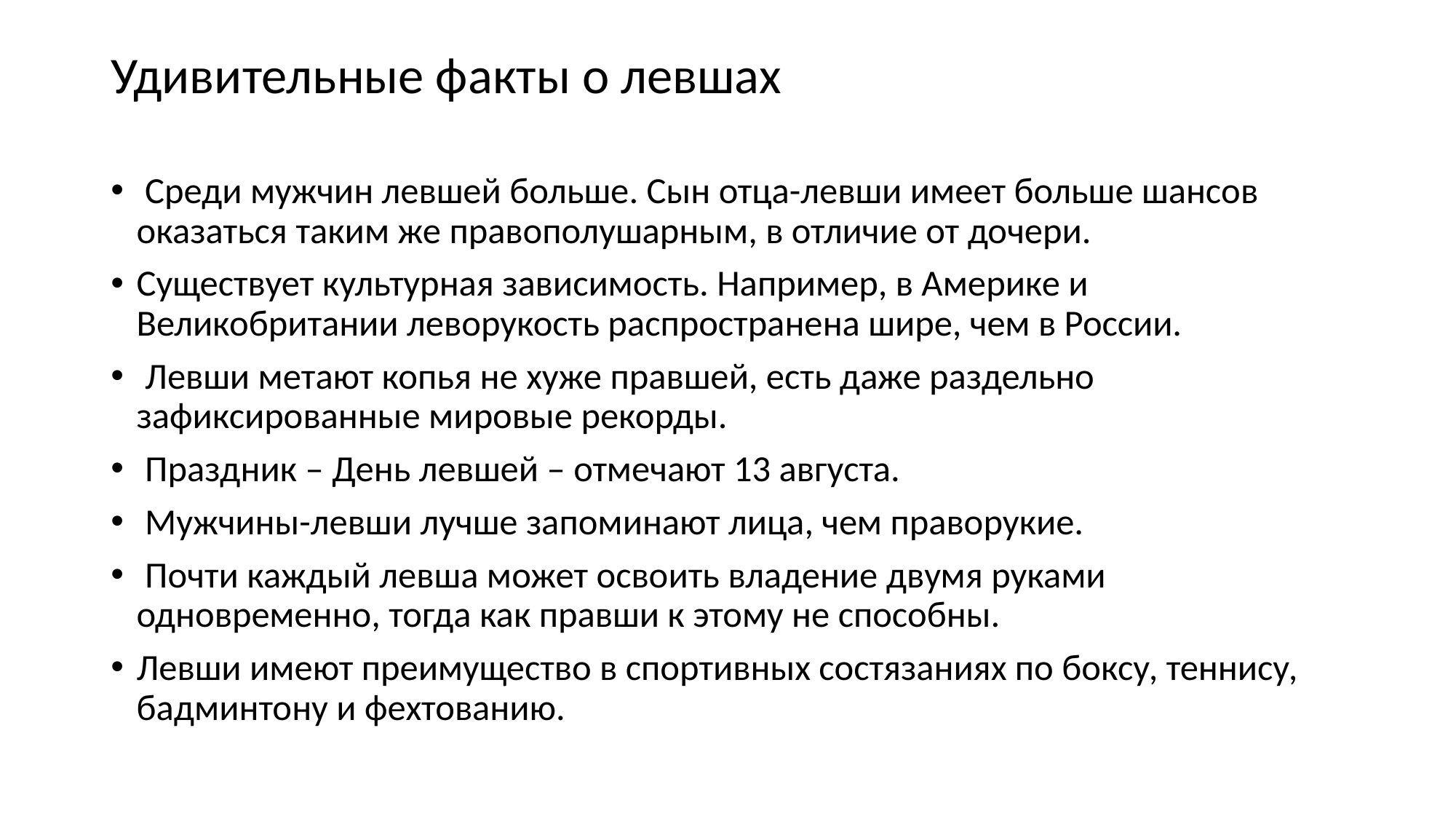

# Удивительные факты о левшах
 Среди мужчин левшей больше. Сын отца-левши имеет больше шансов оказаться таким же правополушарным, в отличие от дочери.
Существует культурная зависимость. Например, в Америке и Великобритании леворукость распространена шире, чем в России.
 Левши метают копья не хуже правшей, есть даже раздельно зафиксированные мировые рекорды.
 Праздник – День левшей – отмечают 13 августа.
 Мужчины-левши лучше запоминают лица, чем праворукие.
 Почти каждый левша может освоить владение двумя руками одновременно, тогда как правши к этому не способны.
Левши имеют преимущество в спортивных состязаниях по боксу, теннису, бадминтону и фехтованию.